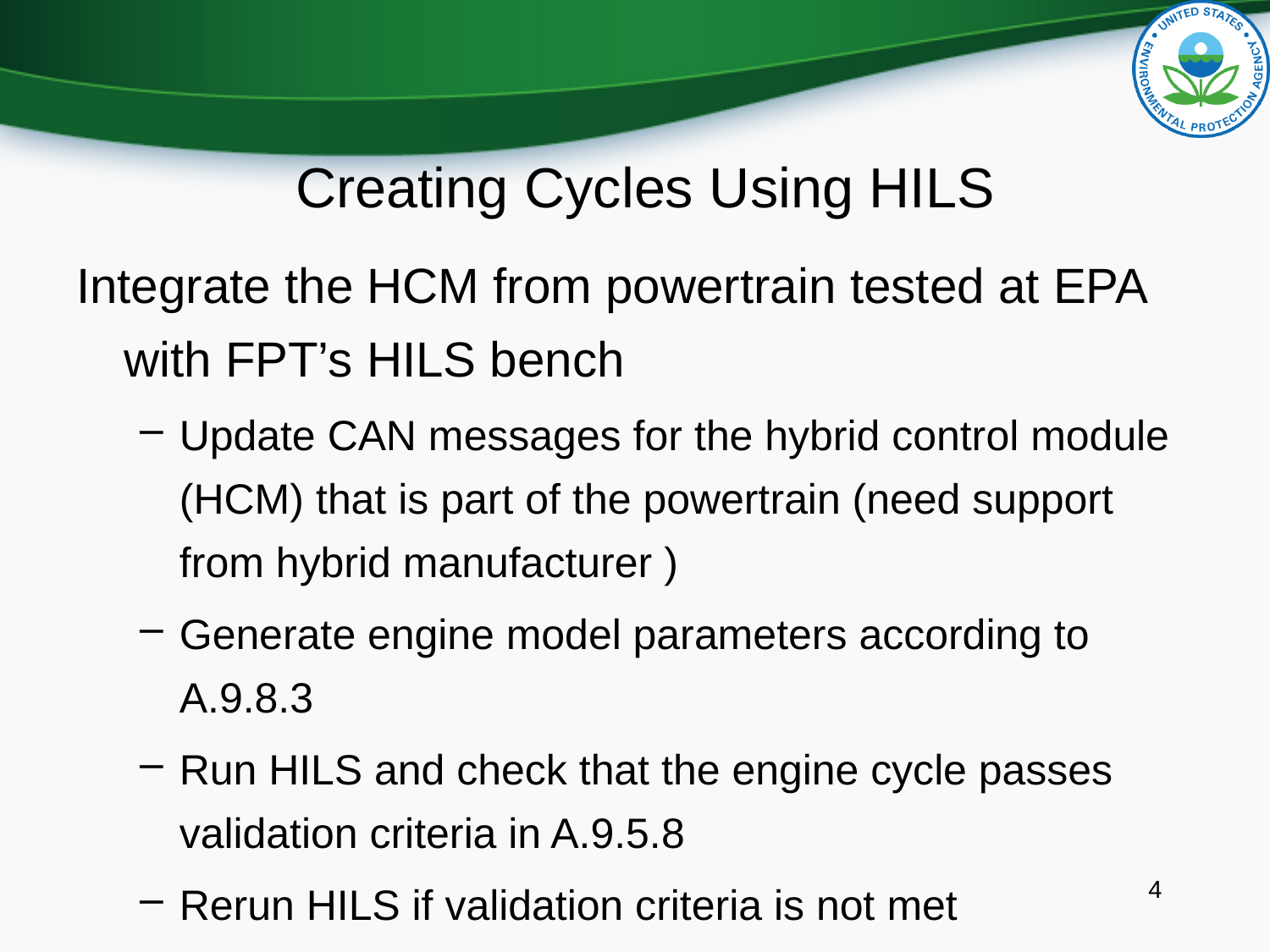

Creating Cycles Using HILS
Integrate the HCM from powertrain tested at EPA with FPT’s HILS bench
Update CAN messages for the hybrid control module (HCM) that is part of the powertrain (need support from hybrid manufacturer )
Generate engine model parameters according to A.9.8.3
Run HILS and check that the engine cycle passes validation criteria in A.9.5.8
Rerun HILS if validation criteria is not met
4